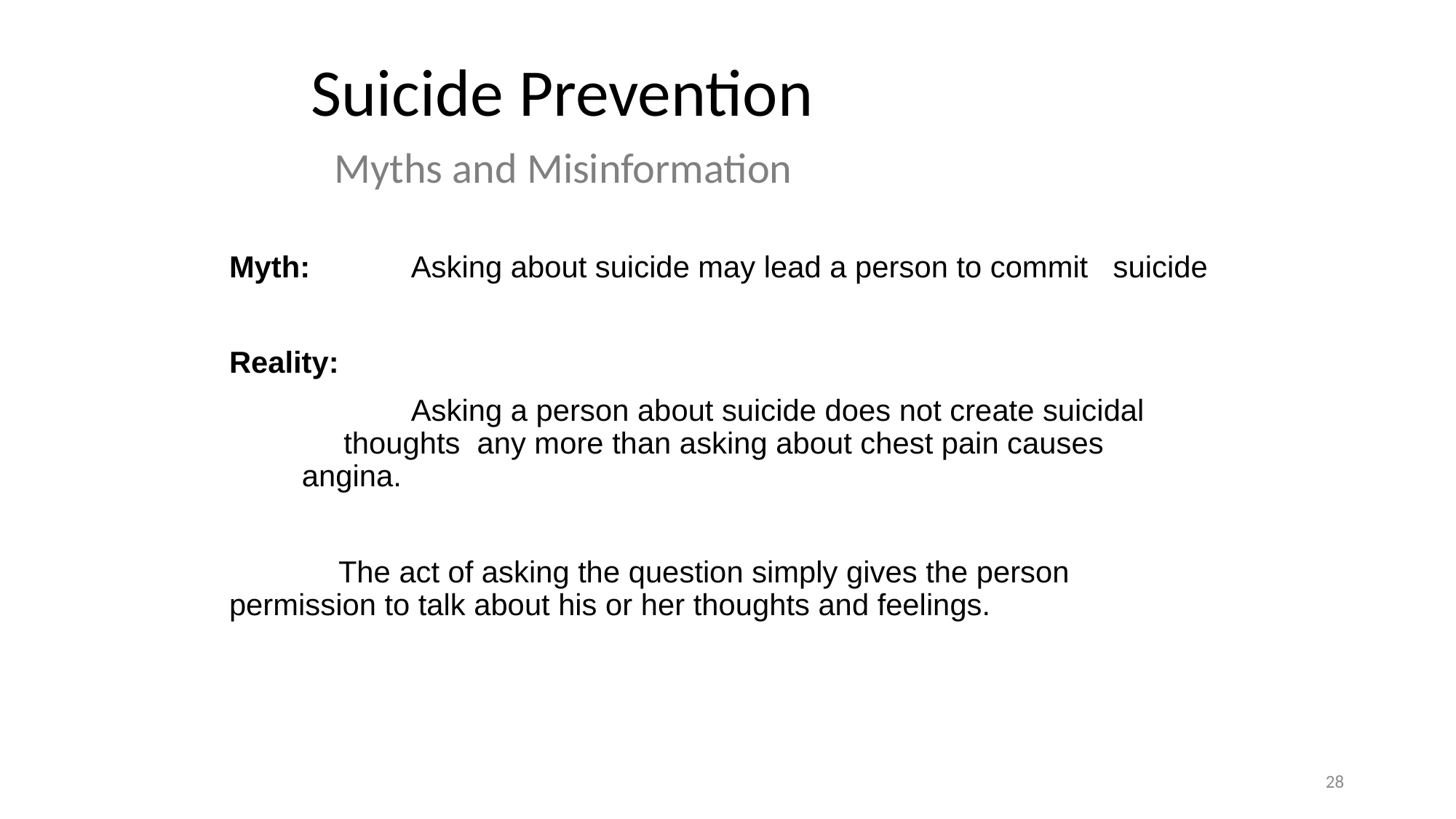

# Suicide Prevention Myths and Misinformation
Myth: 	Asking about suicide may lead a person to commit   suicide

Reality:
		Asking a person about suicide does not create suicidal
     thoughts  any more than asking about chest pain causes 	angina.

	The act of asking the question simply gives the person 	permission to talk about his or her thoughts and feelings.
28